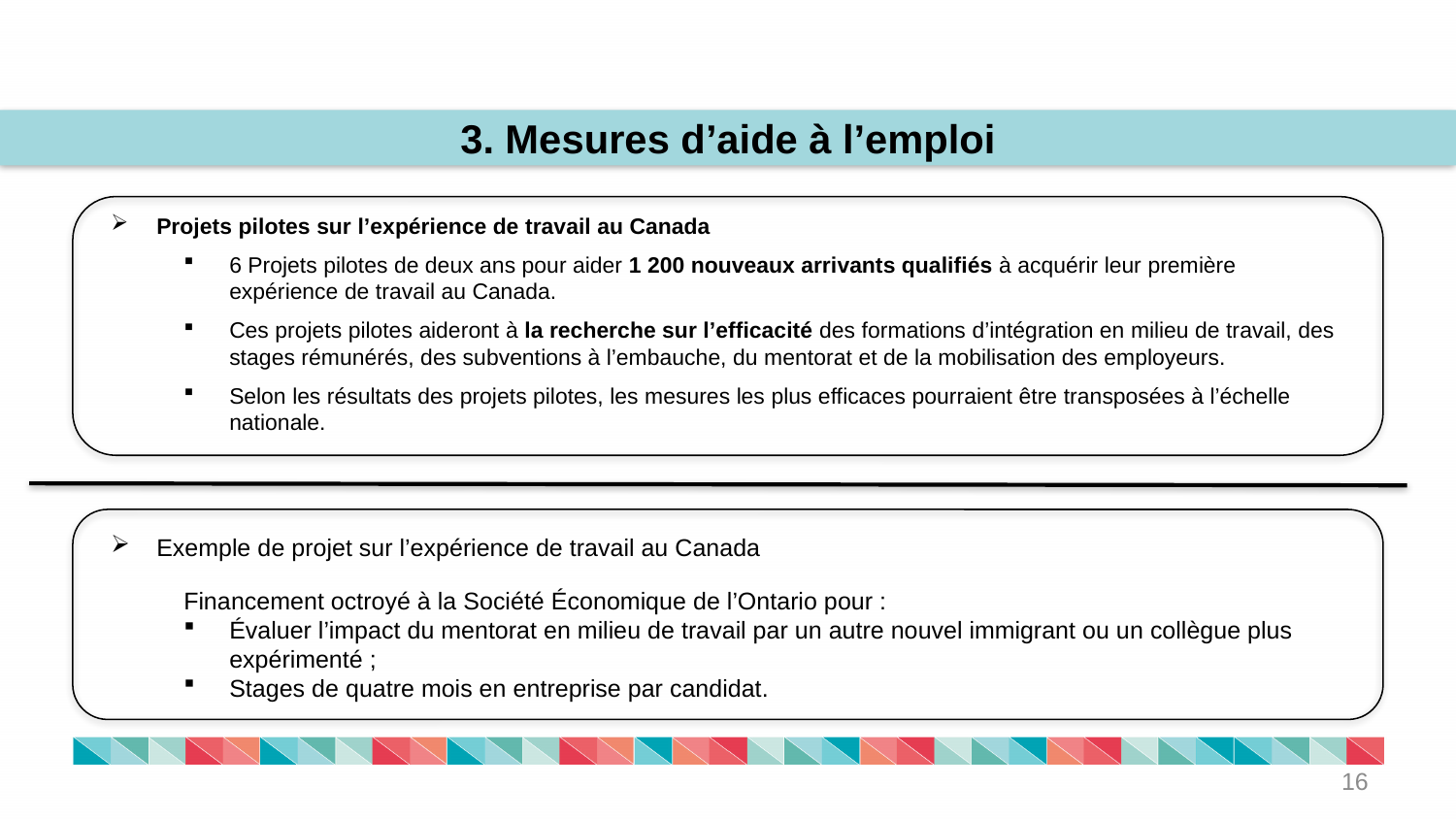

3. Mesures d’aide à l’emploi

Projets pilotes sur l’expérience de travail au Canada
6 Projets pilotes de deux ans pour aider 1 200 nouveaux arrivants qualifiés à acquérir leur première expérience de travail au Canada.
Ces projets pilotes aideront à la recherche sur l’efficacité des formations d’intégration en milieu de travail, des stages rémunérés, des subventions à l’embauche, du mentorat et de la mobilisation des employeurs.
Selon les résultats des projets pilotes, les mesures les plus efficaces pourraient être transposées à l’échelle nationale.

Exemple de projet sur l’expérience de travail au Canada
Financement octroyé à la Société Économique de l’Ontario pour :
Évaluer l’impact du mentorat en milieu de travail par un autre nouvel immigrant ou un collègue plus expérimenté ;
Stages de quatre mois en entreprise par candidat.
16